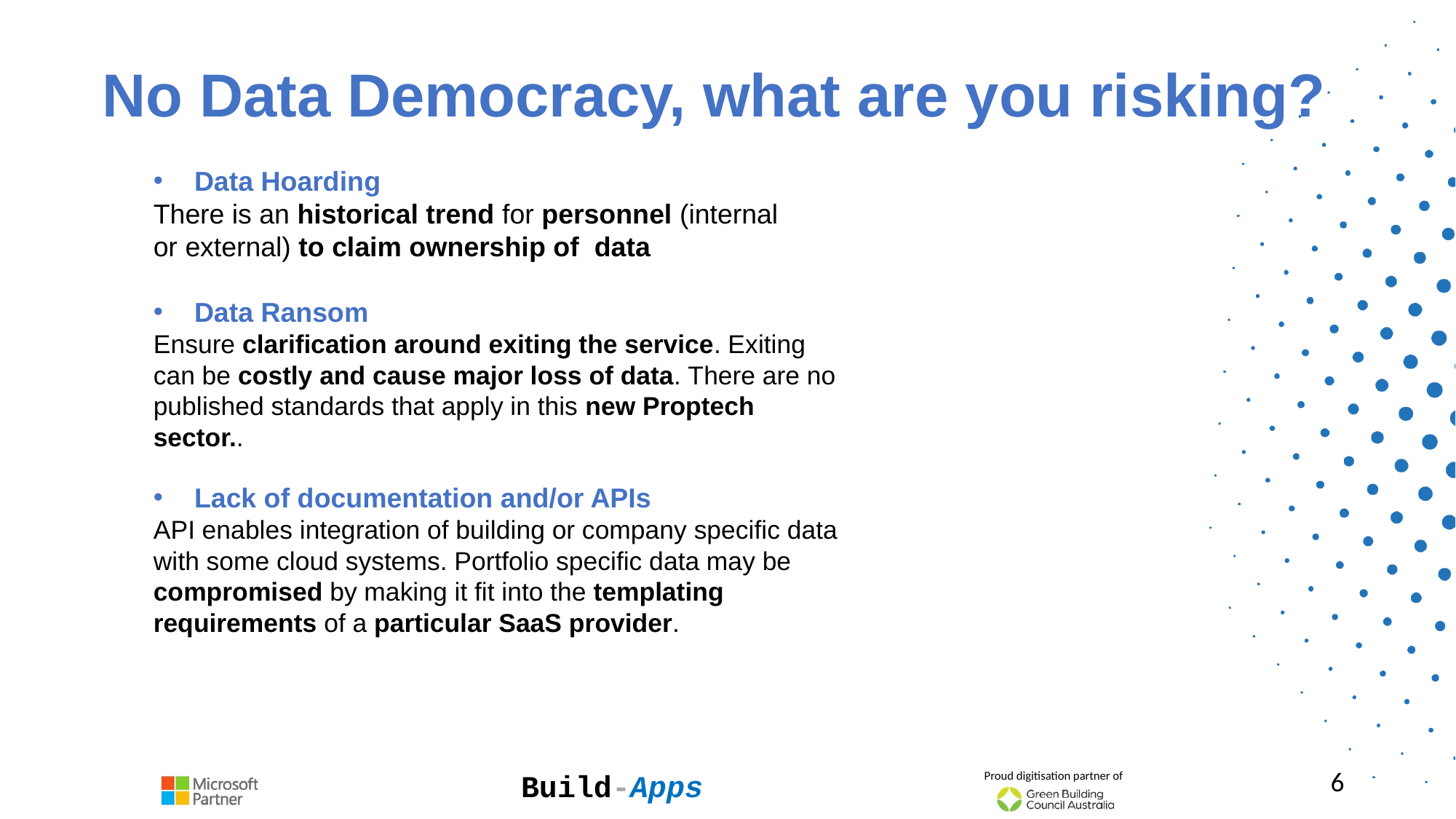

# No Data Democracy, what are you risking?
Data Hoarding
There is an historical trend for personnel (internal or external) to claim ownership of  data

Data Ransom
Ensure clarification around exiting the service. Exiting can be costly and cause major loss of data. There are no published standards that apply in this new Proptech sector..

Lack of documentation and/or APIs
API enables integration of building or company specific data with some cloud systems. Portfolio specific data may be compromised by making it fit into the templating requirements of a particular SaaS provider.

6